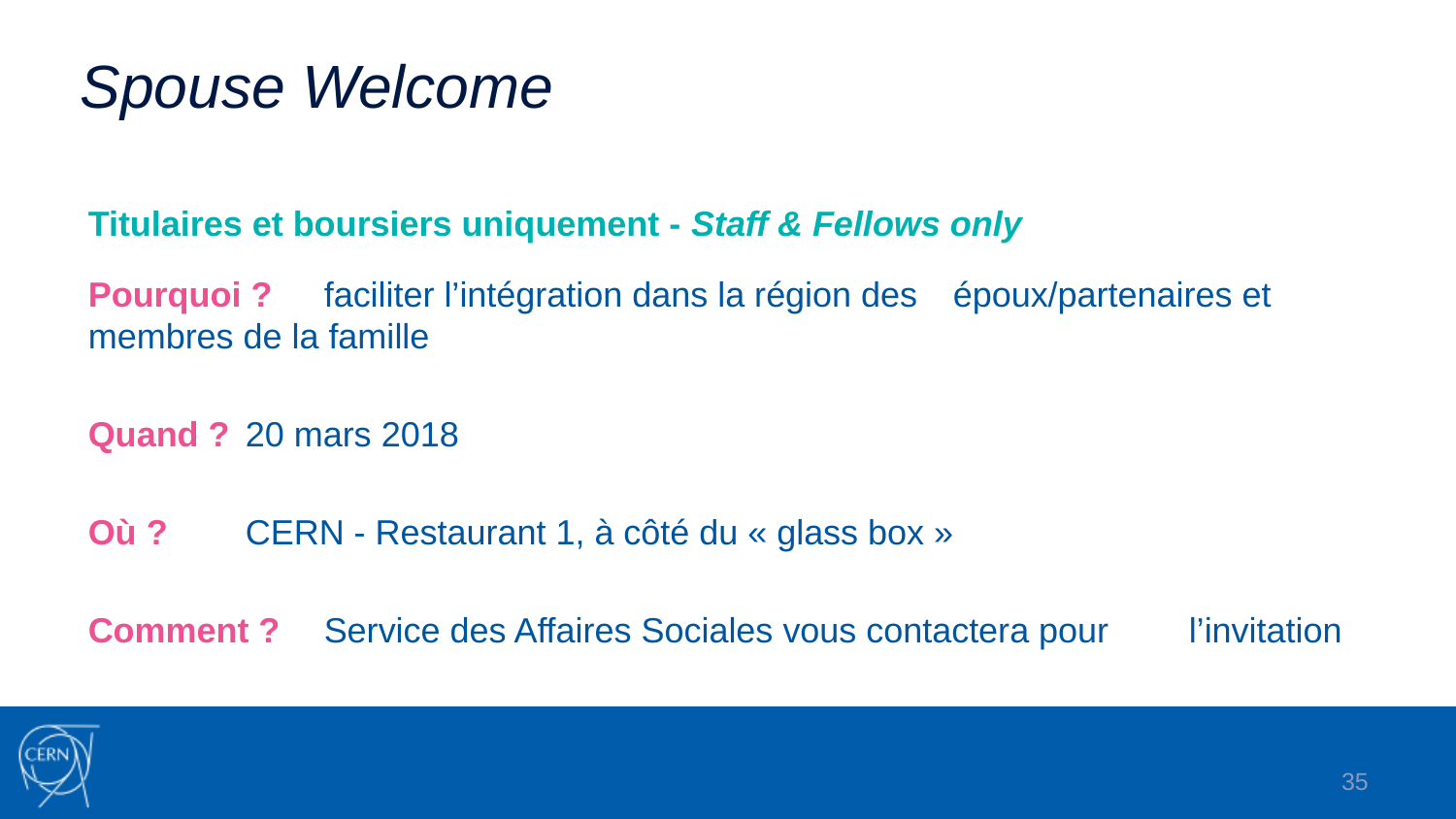

# Spouse Welcome
Titulaires et boursiers uniquement - Staff & Fellows only

Pourquoi ? 	faciliter l’intégration dans la région des 				époux/partenaires et membres de la famille

Quand ? 	20 mars 2018

Où ? 		CERN - Restaurant 1, à côté du « glass box »

Comment ? 	Service des Affaires Sociales vous contactera pour 		l’invitation
35